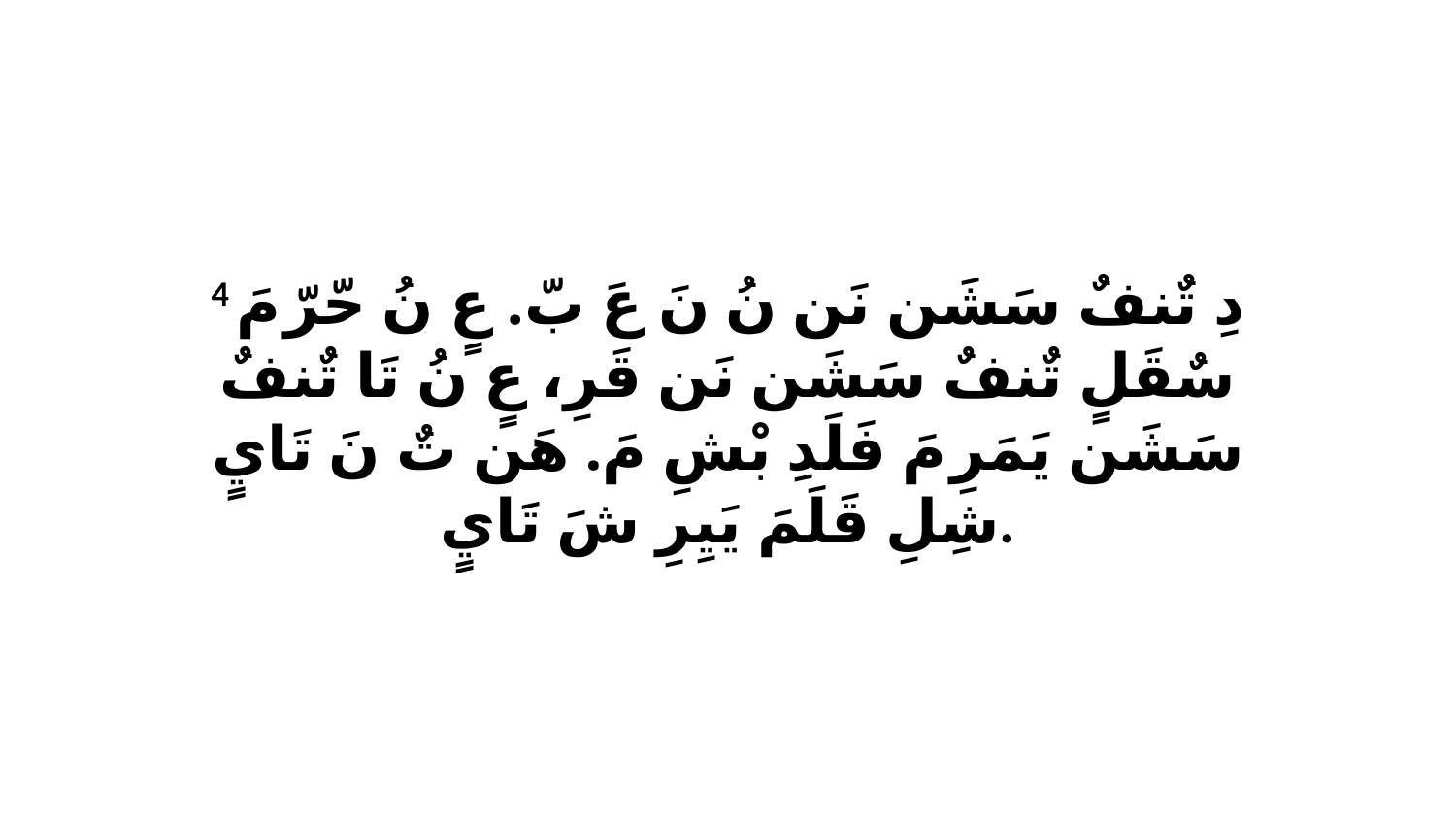

4 دِ تٌنفٌ سَشَن نَن نُ نَ عَ بّ. عٍ نُ حّرّ مَ سٌقَلٍ تٌنفٌ سَشَن نَن قَرِ، عٍ نُ تَا تٌنفٌ سَشَن يَمَرِ مَ فَلَدِ بْشِ مَ. هَن تٌ نَ تَايٍ شِلِ قَلَمَ يَيِرِ شَ تَايٍ.